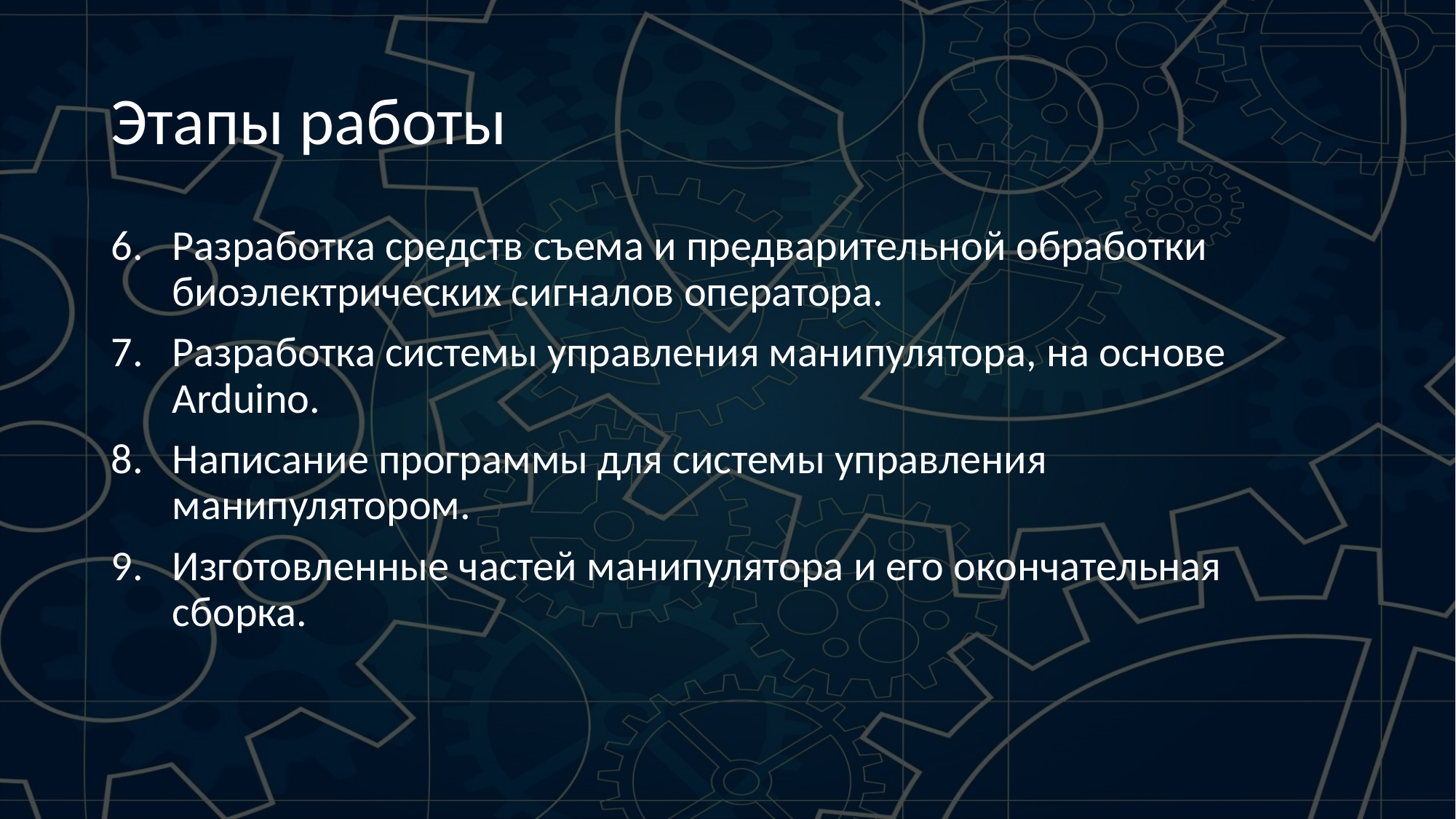

# Этапы работы
Разработка средств съема и предварительной обработки биоэлектрических сигналов оператора.
Разработка системы управления манипулятора, на основе Arduino.
Написание программы для системы управления манипулятором.
Изготовленные частей манипулятора и его окончательная сборка.